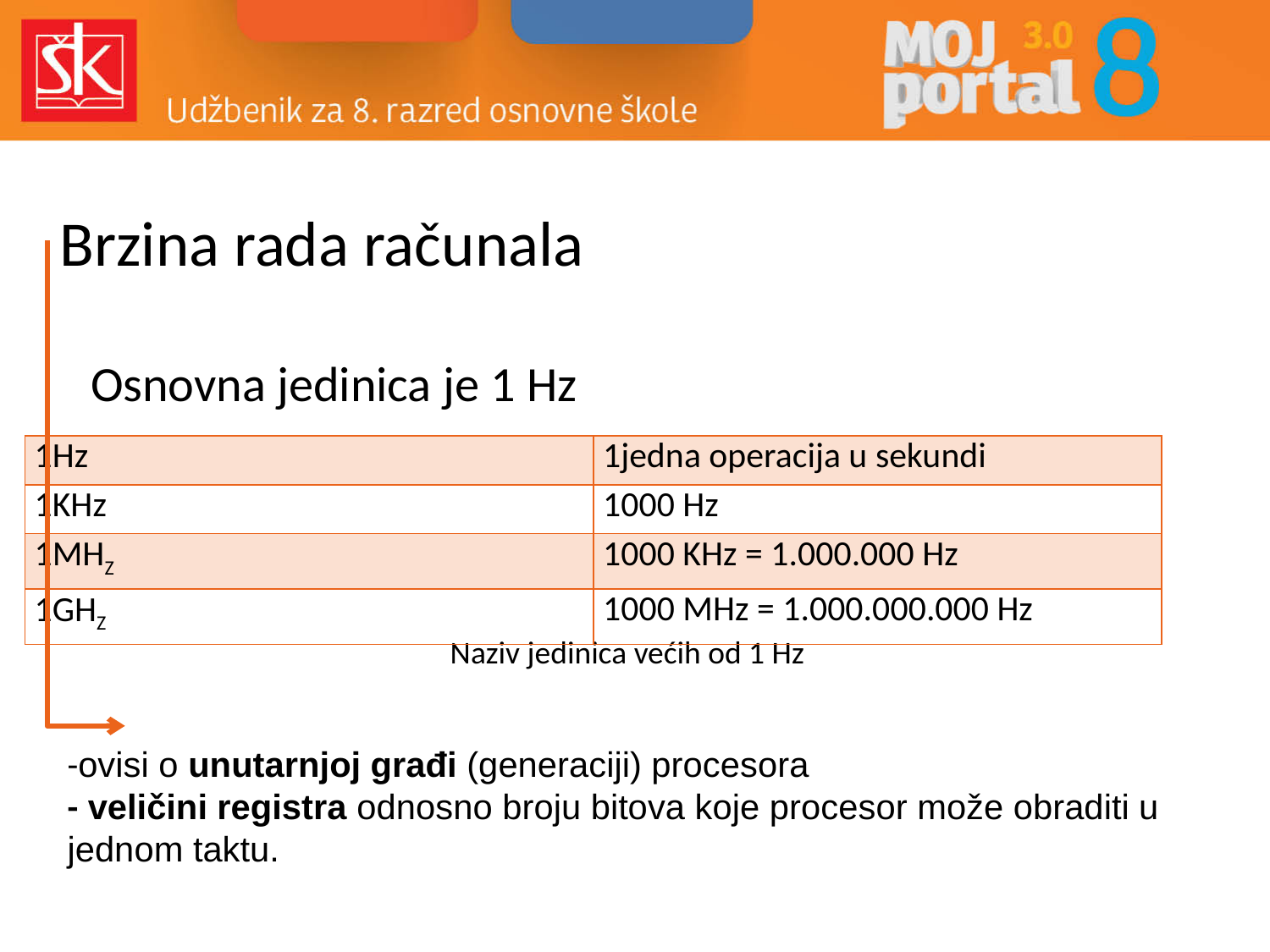

Brzina rada računala
Osnovna jedinica je 1 Hz
| 1Hz | 1jedna operacija u sekundi |
| --- | --- |
| 1KHz | 1000 Hz |
| 1MHZ | 1000 KHz = 1.000.000 Hz |
| 1GHZ | 1000 MHz = 1.000.000.000 Hz |
Naziv jedinica većih od 1 Hz
-ovisi o unutarnjoj građi (generaciji) procesora
- veličini registra odnosno broju bitova koje procesor može obraditi u jednom taktu.